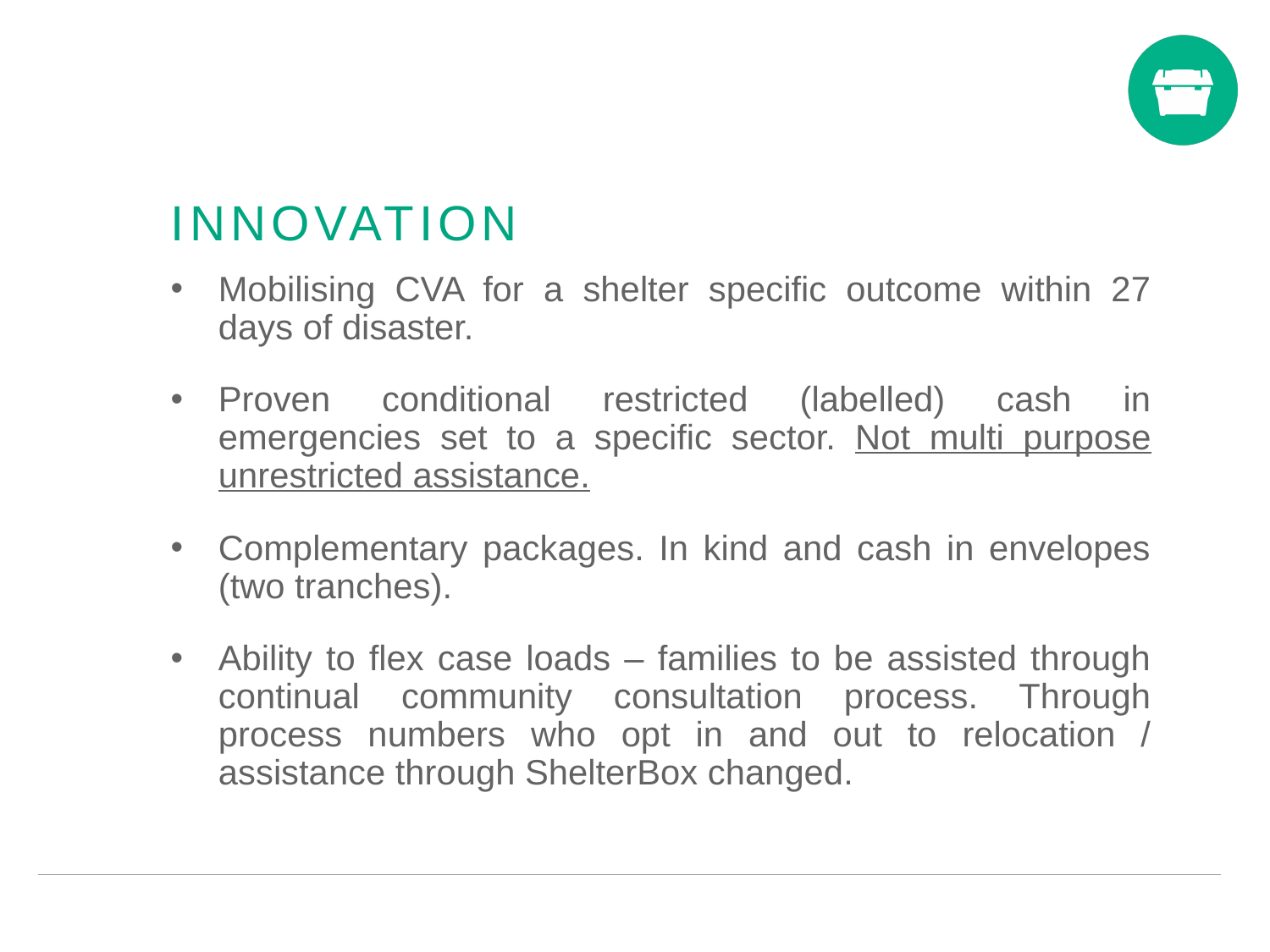

INNOVATION
Mobilising CVA for a shelter specific outcome within 27 days of disaster.
Proven conditional restricted (labelled) cash in emergencies set to a specific sector. Not multi purpose unrestricted assistance.
Complementary packages. In kind and cash in envelopes (two tranches).
Ability to flex case loads – families to be assisted through continual community consultation process. Through process numbers who opt in and out to relocation / assistance through ShelterBox changed.